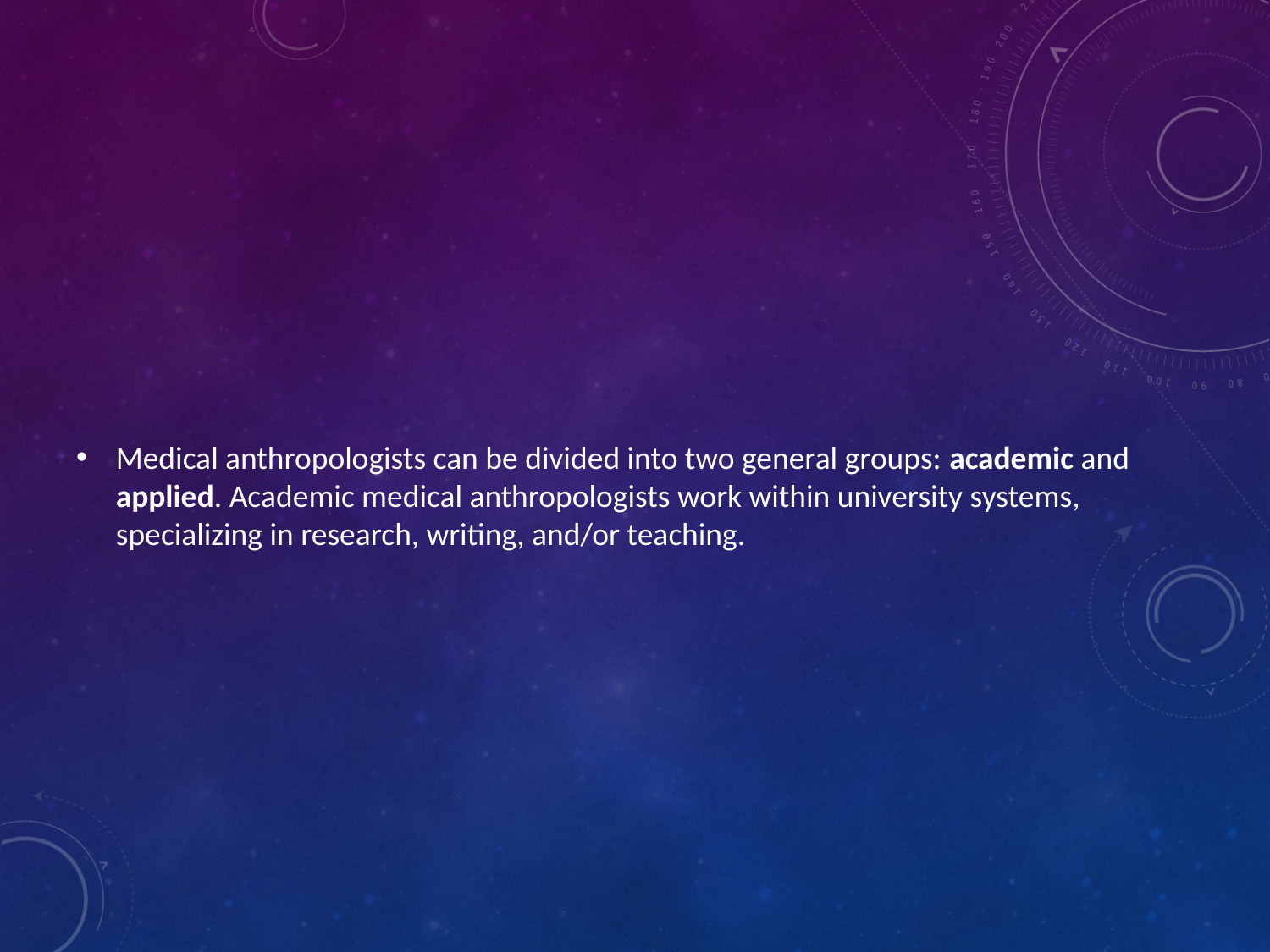

#
Medical anthropologists can be divided into two general groups: academic and applied. Academic medical anthropologists work within university systems, specializing in research, writing, and/or teaching.